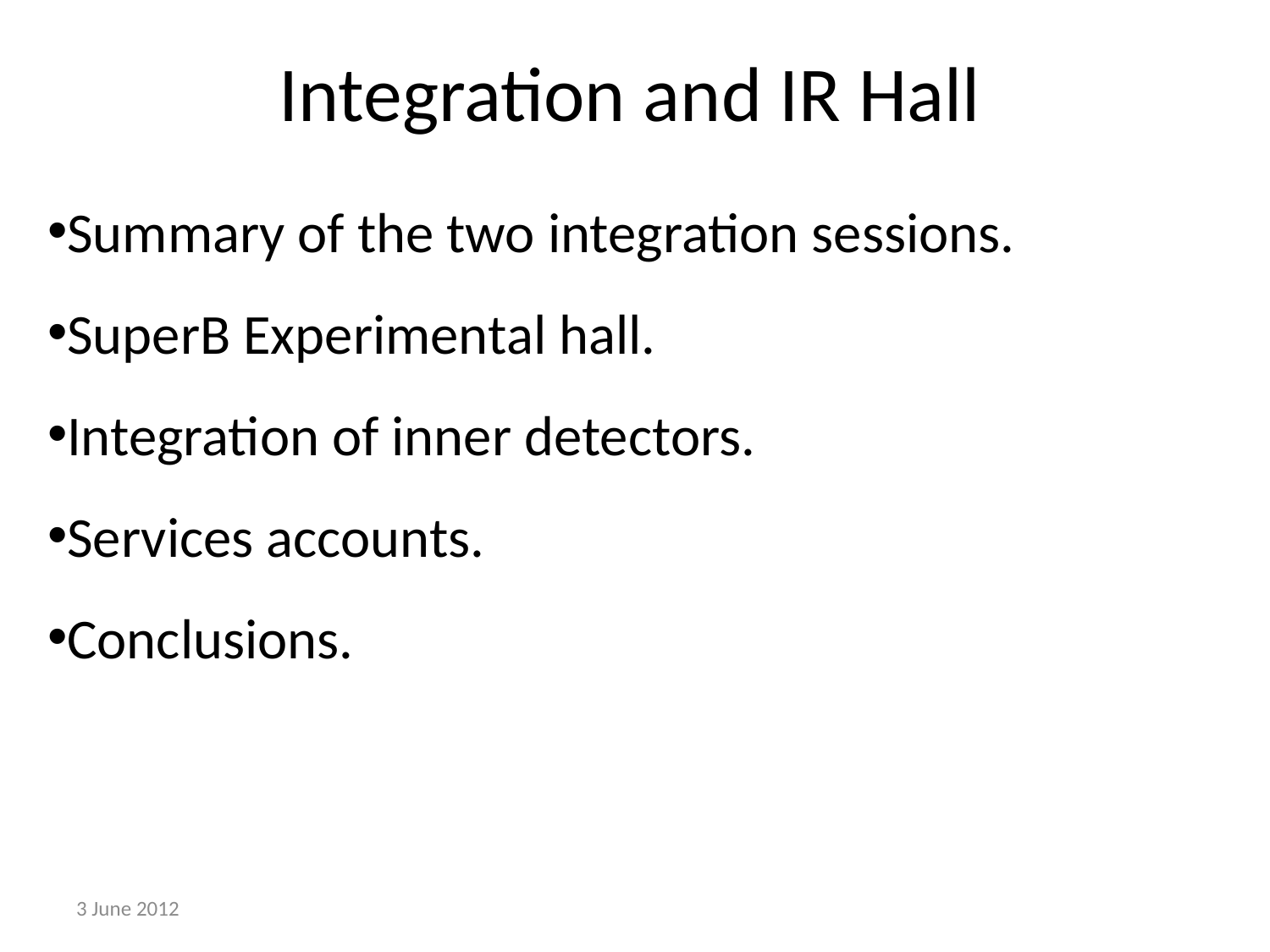

# Integration and IR Hall
Summary of the two integration sessions.
SuperB Experimental hall.
Integration of inner detectors.
Services accounts.
Conclusions.
3 June 2012